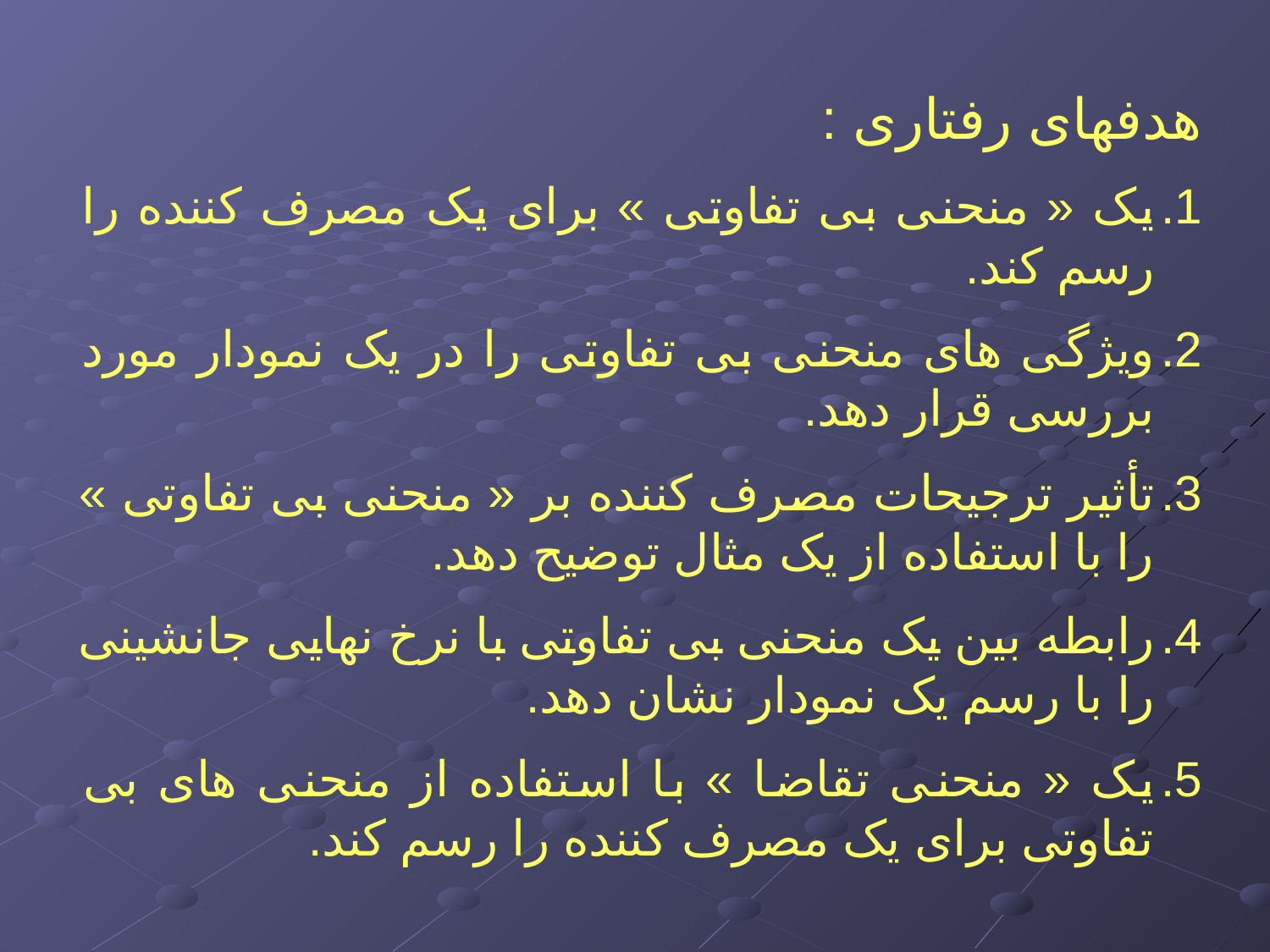

هدفهای رفتاری :
یک « منحنی بی تفاوتی » برای یک مصرف کننده را رسم کند.
ویژگی های منحنی بی تفاوتی را در یک نمودار مورد بررسی قرار دهد.
تأثیر ترجیحات مصرف کننده بر « منحنی بی تفاوتی » را با استفاده از یک مثال توضیح دهد.
رابطه بین یک منحنی بی تفاوتی با نرخ نهایی جانشینی را با رسم یک نمودار نشان دهد.
یک « منحنی تقاضا » با استفاده از منحنی های بی تفاوتی برای یک مصرف کننده را رسم کند.